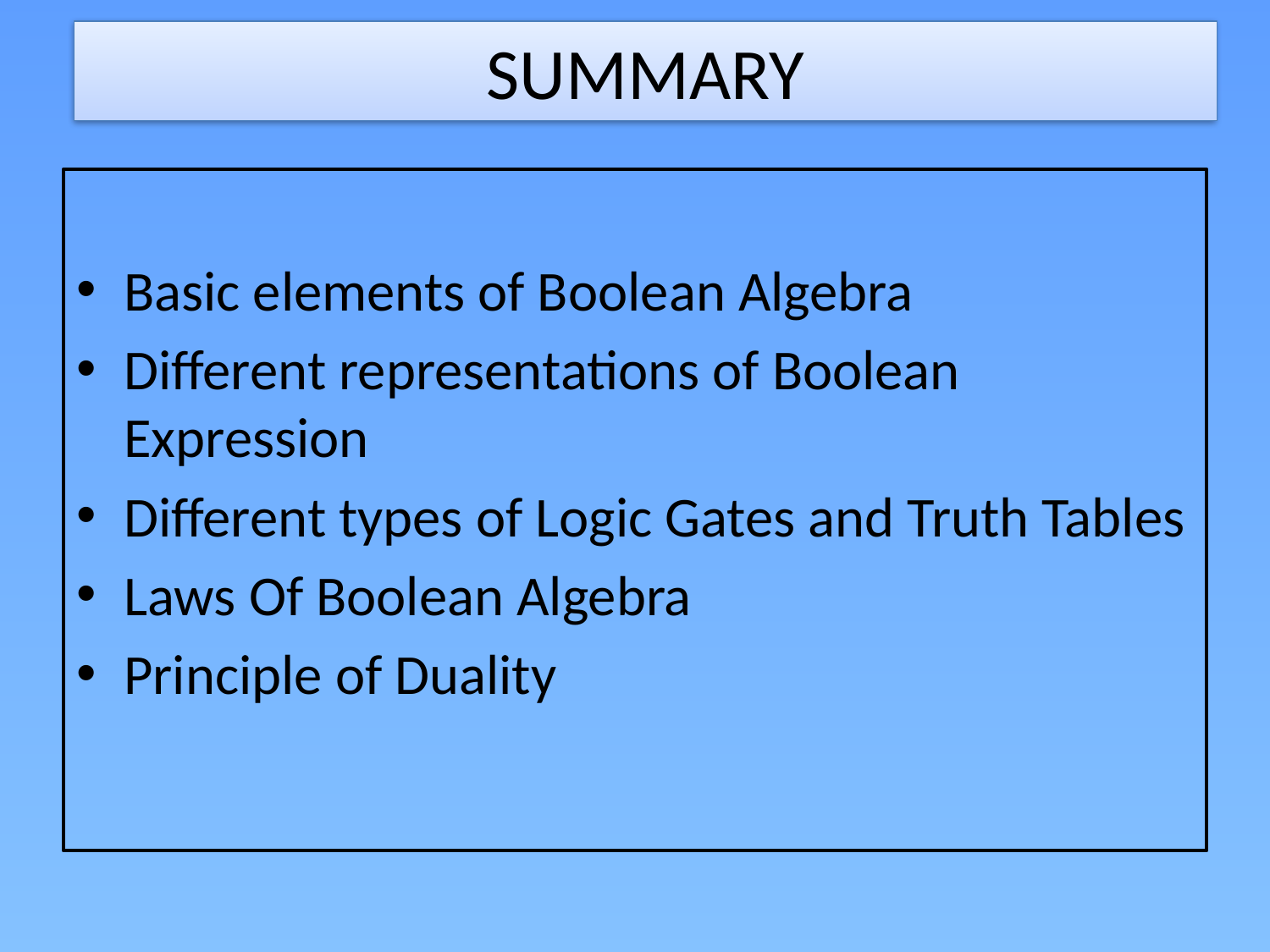

# SUMMARY

Basic elements of Boolean Algebra
Different representations of Boolean Expression
Different types of Logic Gates and Truth Tables
Laws Of Boolean Algebra
Principle of Duality